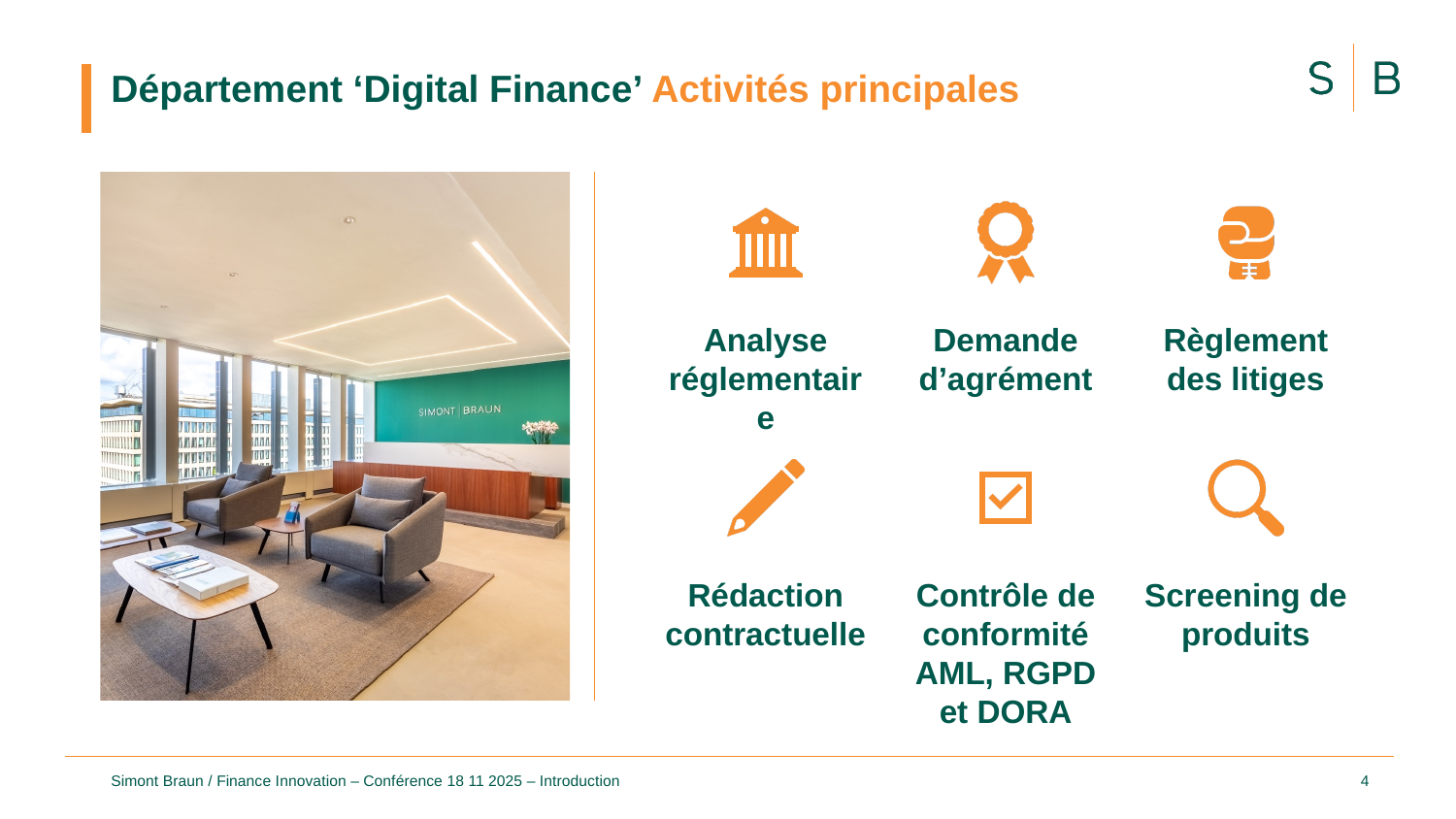

Département ‘Digital Finance’ Activités principales
Analyse réglementaire
Demande d’agrément
Règlement des litiges
Rédaction contractuelle
Contrôle de conformité AML, RGPD et DORA
Screening de produits

4
Simont Braun / Finance Innovation – Conférence 18 11 2025 – Introduction